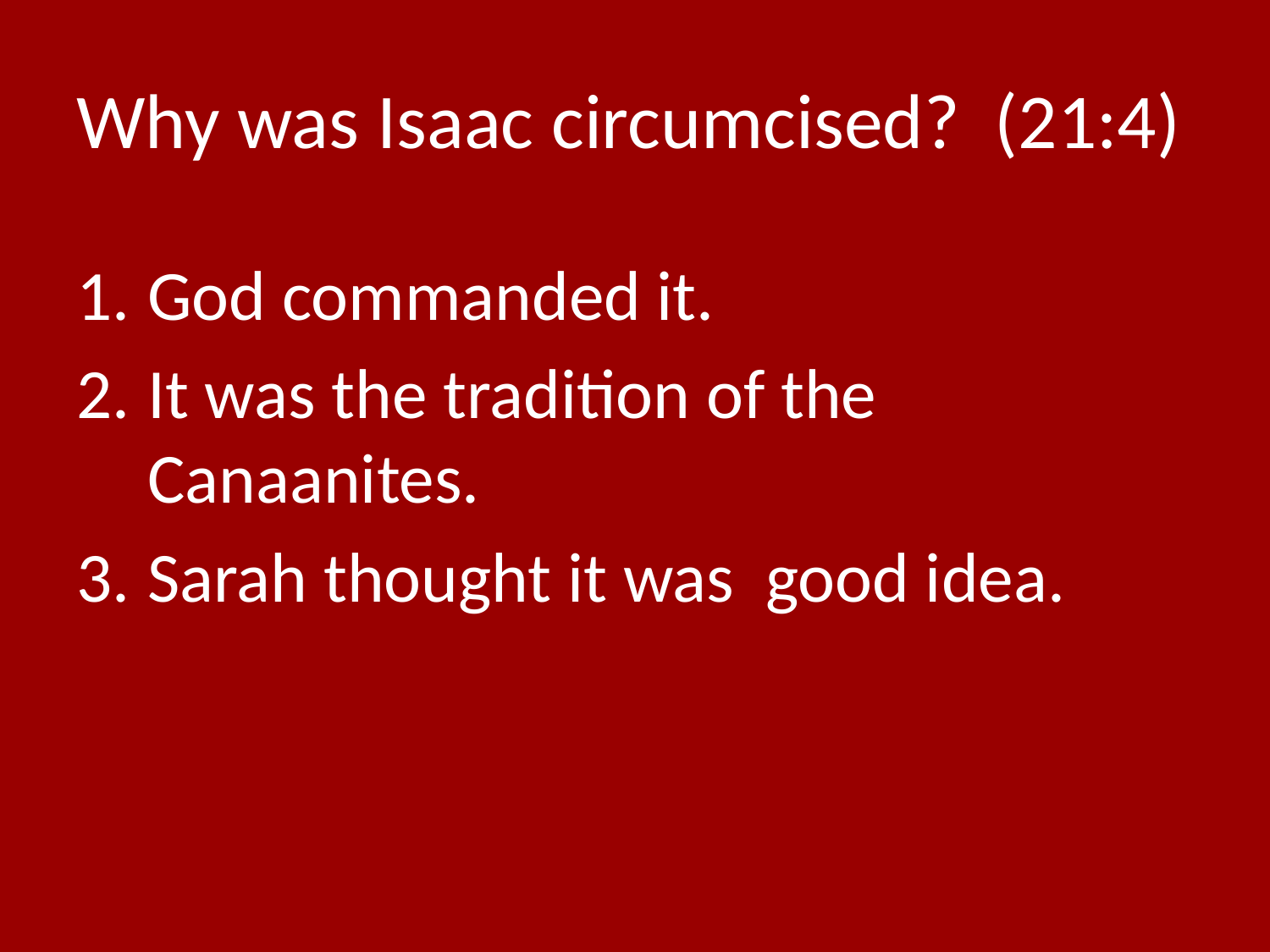

# Why was Isaac circumcised?  (21:4)
God commanded it.
It was the tradition of the Canaanites.
Sarah thought it was  good idea.